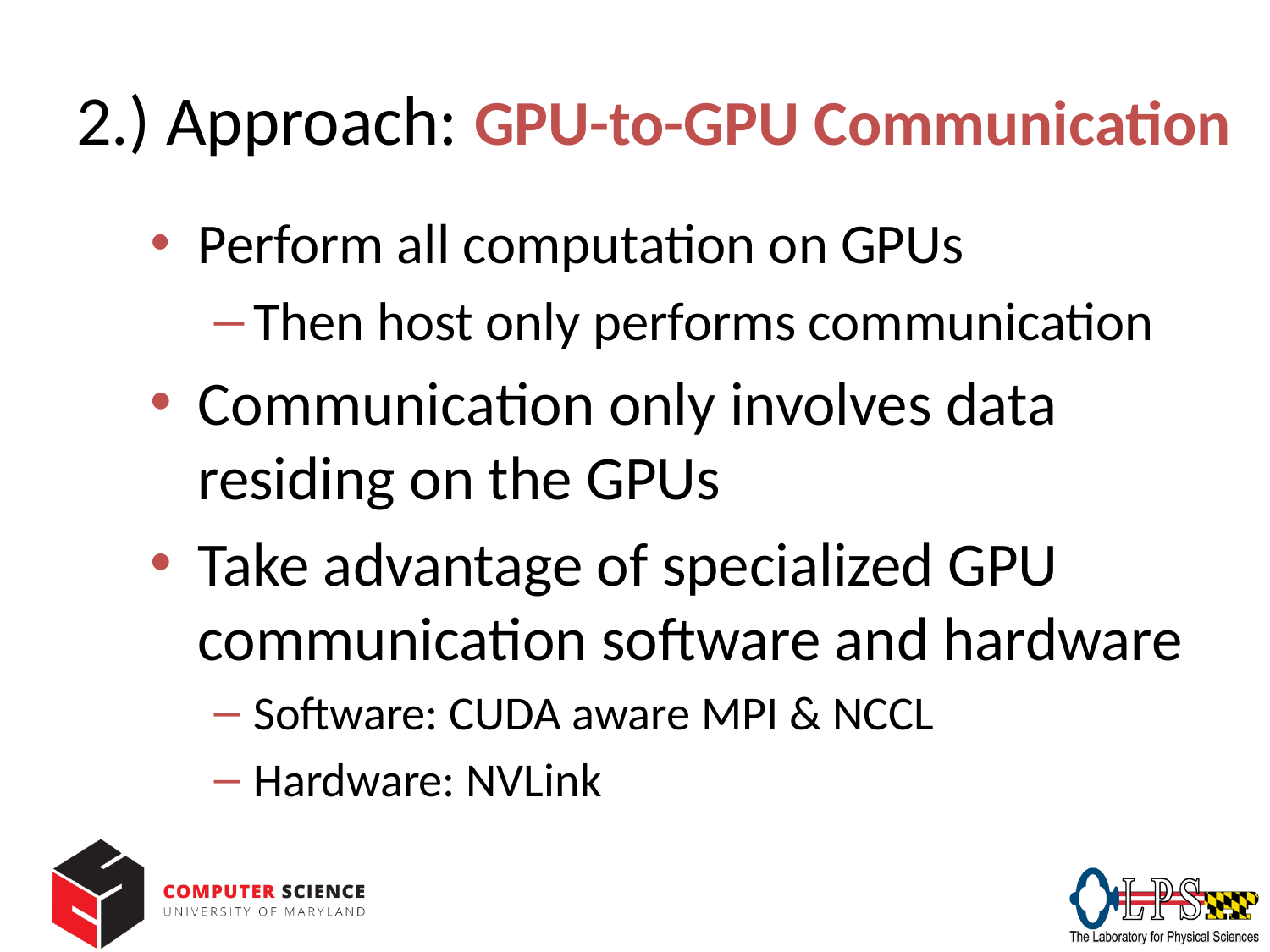

# 2.) Approach: GPU-to-GPU Communication
Perform all computation on GPUs
Then host only performs communication
Communication only involves data residing on the GPUs
Take advantage of specialized GPU communication software and hardware
Software: CUDA aware MPI & NCCL
Hardware: NVLink